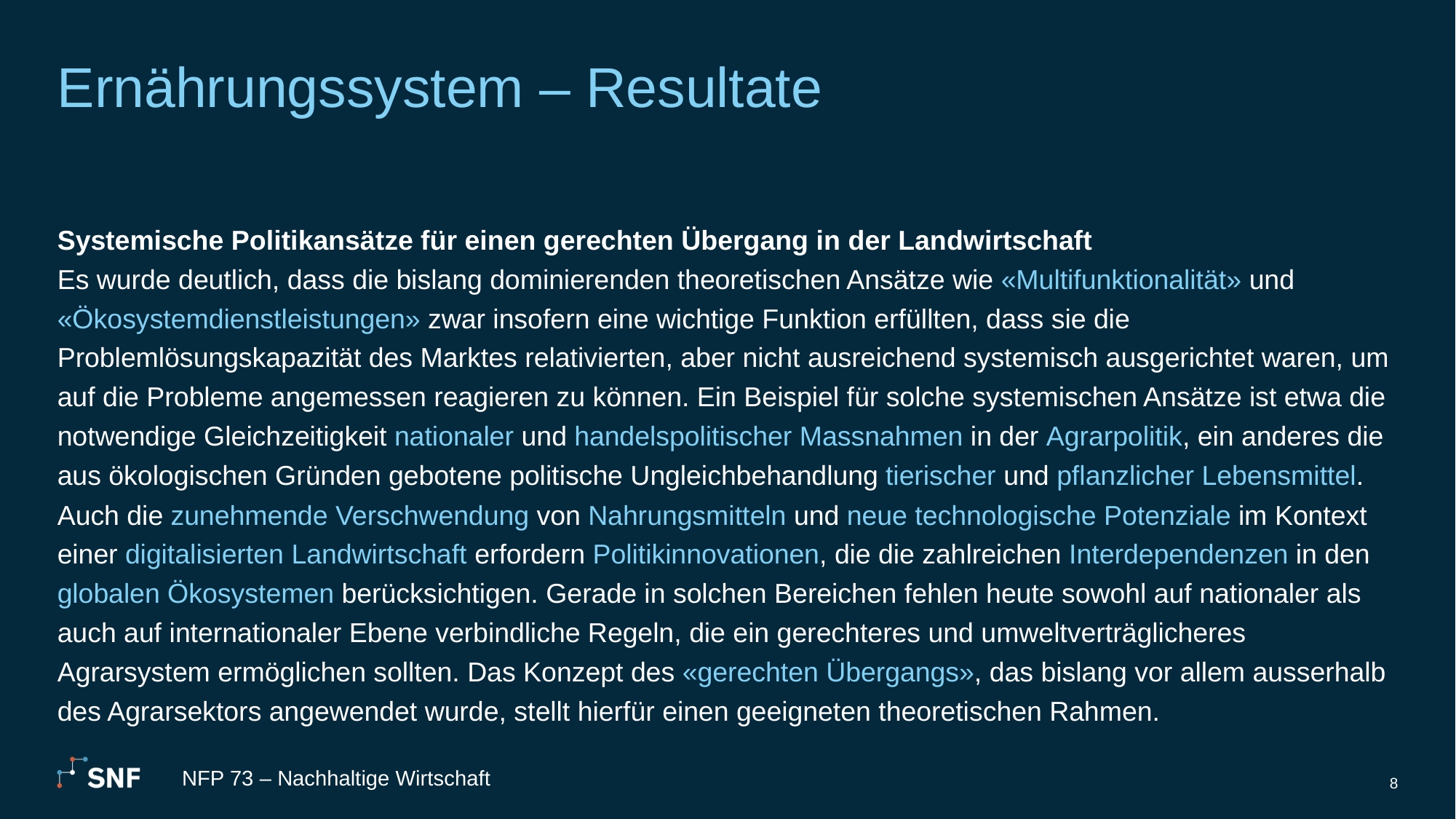

# Ernährungssystem – Resultate
Systemische Politikansätze für einen gerechten Übergang in der Landwirtschaft
Es wurde deutlich, dass die bislang dominierenden theoretischen Ansätze wie «Multifunktionalität» und «Ökosystemdienstleistungen» zwar insofern eine wichtige Funktion erfüllten, dass sie die Problemlösungskapazität des Marktes relativierten, aber nicht ausreichend systemisch ausgerichtet waren, um auf die Probleme angemessen reagieren zu können. Ein Beispiel für solche systemischen Ansätze ist etwa die notwendige Gleichzeitigkeit nationaler und handelspolitischer Massnahmen in der Agrarpolitik, ein anderes die aus ökologischen Gründen gebotene politische Ungleichbehandlung tierischer und pflanzlicher Lebensmittel. Auch die zunehmende Verschwendung von Nahrungsmitteln und neue technologische Potenziale im Kontext einer digitalisierten Landwirtschaft erfordern Politikinnovationen, die die zahlreichen Interdependenzen in den globalen Ökosystemen berücksichtigen. Gerade in solchen Bereichen fehlen heute sowohl auf nationaler als auch auf internationaler Ebene verbindliche Regeln, die ein gerechteres und umweltverträglicheres Agrarsystem ermöglichen sollten. Das Konzept des «gerechten Übergangs», das bislang vor allem ausserhalb des Agrarsektors angewendet wurde, stellt hierfür einen geeigneten theoretischen Rahmen.
NFP 73 – Nachhaltige Wirtschaft
8